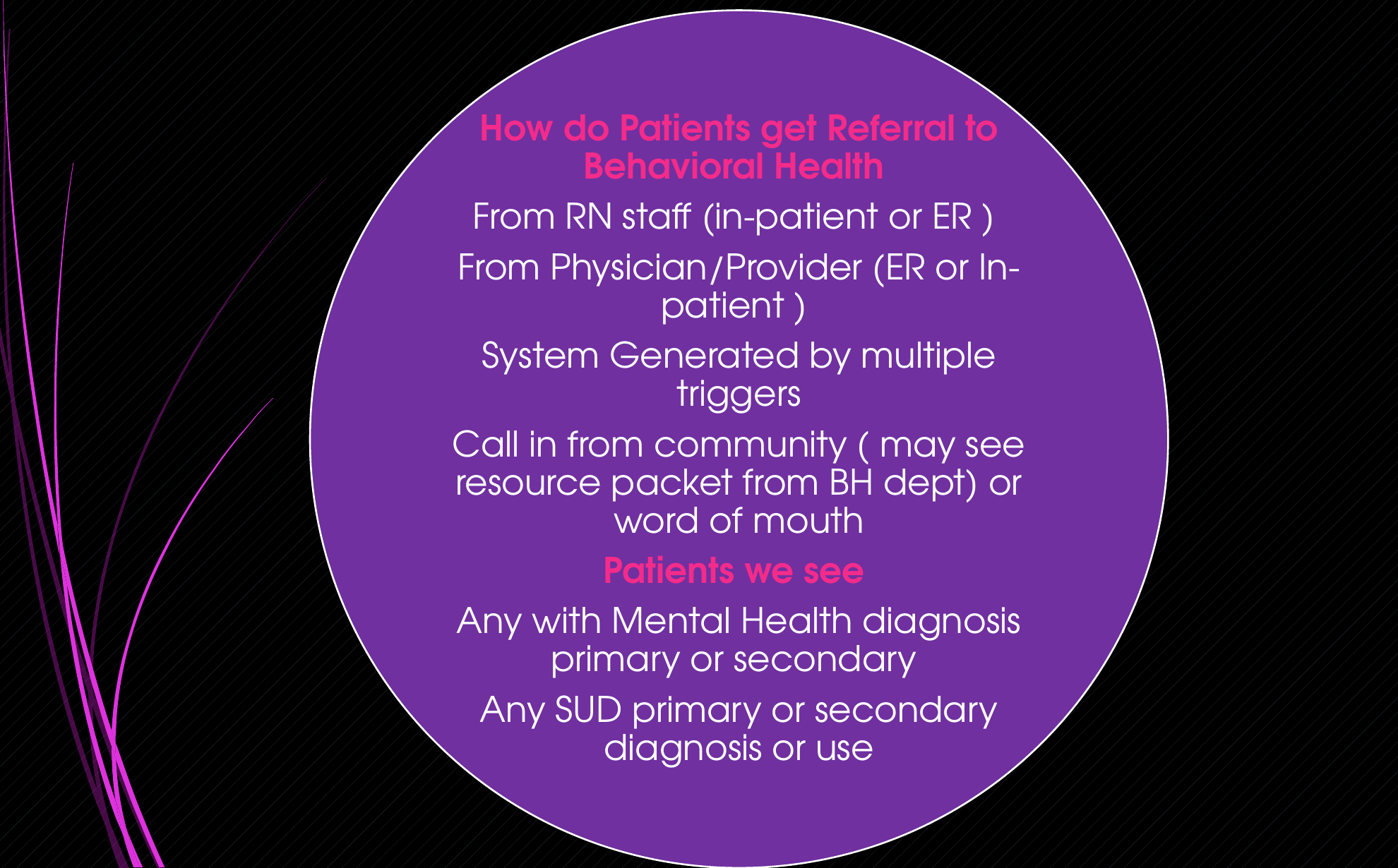

How do Patients get Referral to Behavioral Health
From RN staff (in-patient or ER )
From Physician/Provider (ER or In-patient )
System Generated by multiple triggers
Call in from community ( may see resource packet from BH dept) or word of mouth
Patients we see
Any with Mental Health diagnosis primary or secondary
Any SUD primary or secondary diagnosis or use

20XX